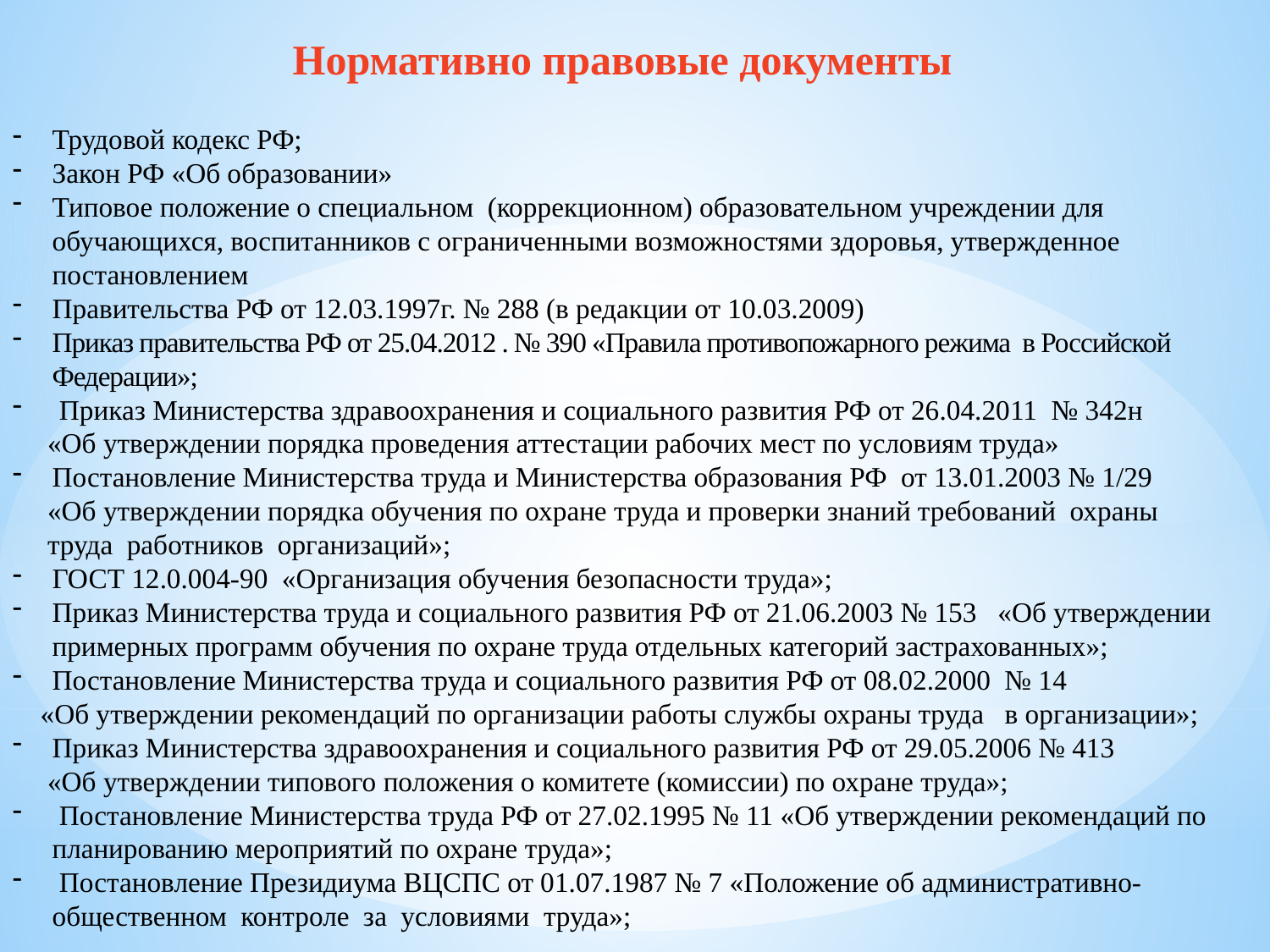

Нормативно правовые документы

Трудовой кодекс РФ;
Закон РФ «Об образовании»
Типовое положение о специальном  (коррекционном) образовательном учреждении для обучающихся, воспитанников с ограниченными возможностями здоровья, утвержденное  постановлением
Правительства РФ от 12.03.1997г. № 288 (в редакции от 10.03.2009)
Приказ правительства РФ от 25.04.2012 . № 390 «Правила противопожарного режима  в Российской Федерации»;
 Приказ Министерства здравоохранения и социального развития РФ от 26.04.2011  № 342н
     «Об утверждении порядка проведения аттестации рабочих мест по условиям труда»
Постановление Министерства труда и Министерства образования РФ  от 13.01.2003 № 1/29
     «Об утверждении порядка обучения по охране труда и проверки знаний требований  охраны
     труда  работников  организаций»;
ГОСТ 12.0.004-90  «Организация обучения безопасности труда»;
Приказ Министерства труда и социального развития РФ от 21.06.2003 № 153   «Об утверждении примерных программ обучения по охране труда отдельных категорий застрахованных»;
Постановление Министерства труда и социального развития РФ от 08.02.2000  № 14
    «Об утверждении рекомендаций по организации работы службы охраны труда   в организации»;
Приказ Министерства здравоохранения и социального развития РФ от 29.05.2006 № 413
     «Об утверждении типового положения о комитете (комиссии) по охране труда»;
 Постановление Министерства труда РФ от 27.02.1995 № 11 «Об утверждении рекомендаций по планированию мероприятий по охране труда»;
 Постановление Президиума ВЦСПС от 01.07.1987 № 7 «Положение об административно-общественном  контроле  за  условиями  труда»;